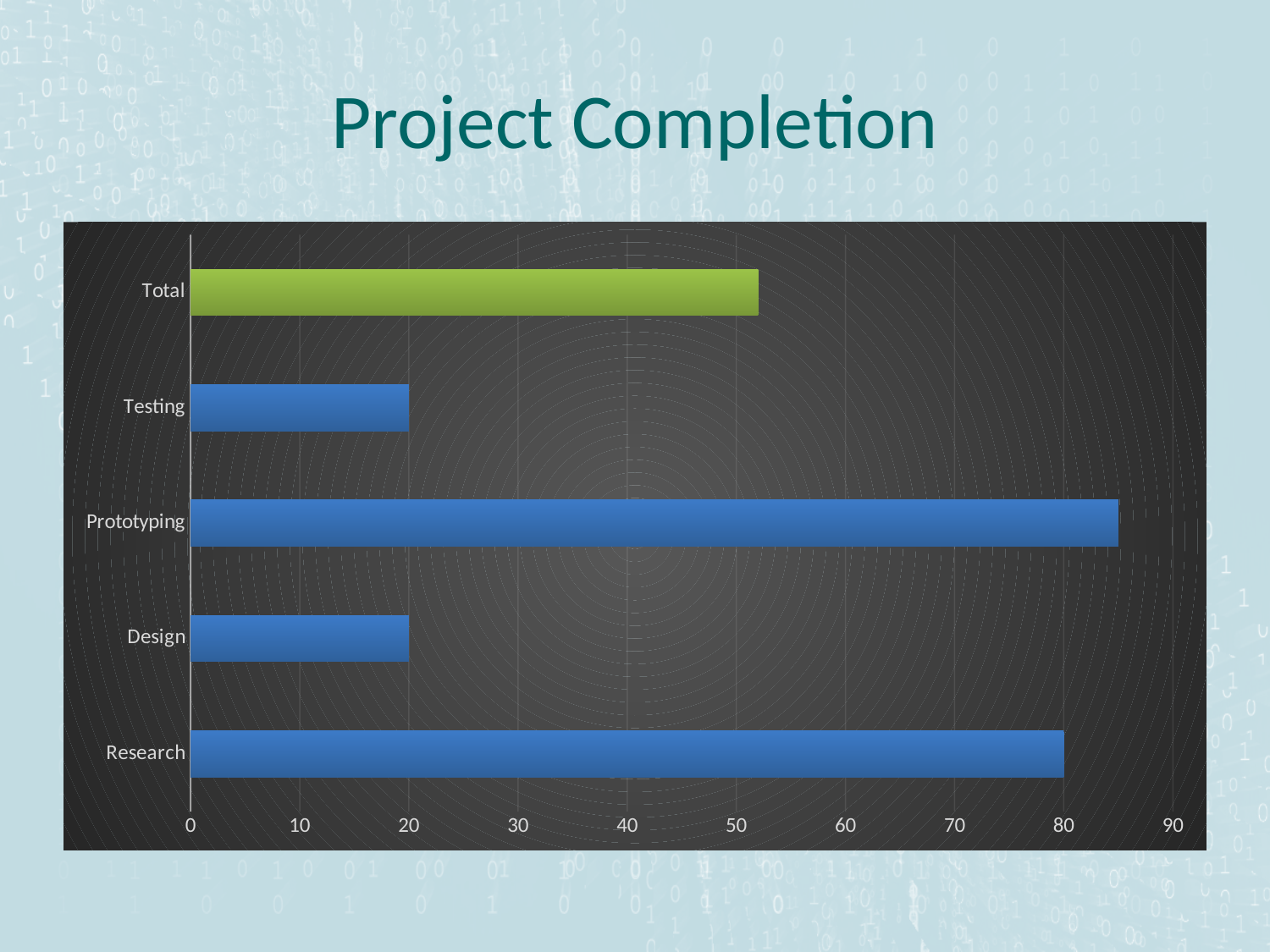

# Project Completion

### Chart

| Category | Series 1 | Column1 | Column2 |
|---|---|---|---|
| Research | 80.0 | None | None |
| Design | 20.0 | None | None |
| Prototyping | 85.0 | None | None |
| Testing | 20.0 | None | None |
| Total | None | None | 52.0 |